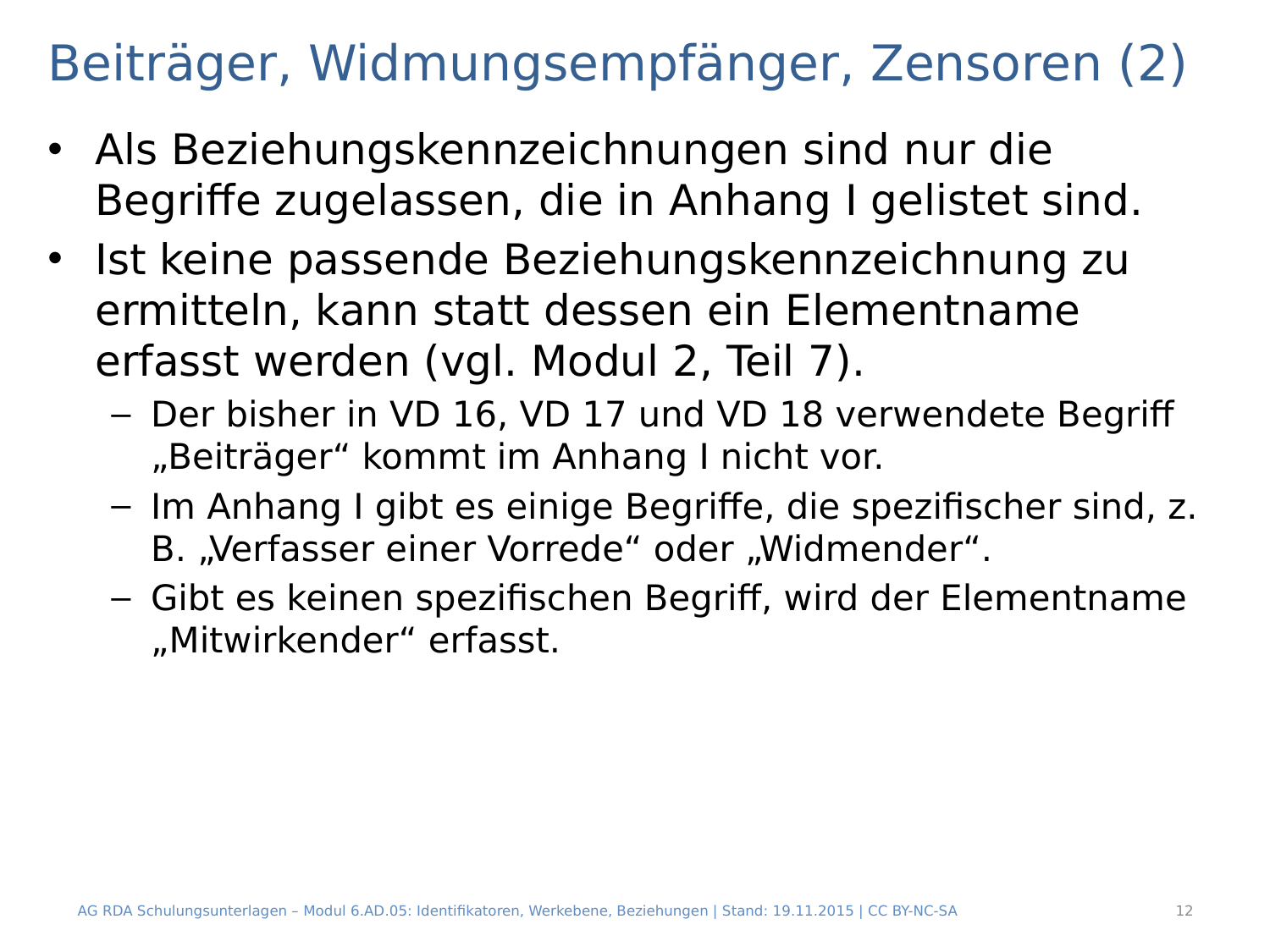

# Beiträger, Widmungsempfänger, Zensoren (2)
Als Beziehungskennzeichnungen sind nur die Begriffe zugelassen, die in Anhang I gelistet sind.
Ist keine passende Beziehungskennzeichnung zu ermitteln, kann statt dessen ein Elementname erfasst werden (vgl. Modul 2, Teil 7).
Der bisher in VD 16, VD 17 und VD 18 verwendete Begriff „Beiträger“ kommt im Anhang I nicht vor.
Im Anhang I gibt es einige Begriffe, die spezifischer sind, z. B. „Verfasser einer Vorrede“ oder „Widmender“.
Gibt es keinen spezifischen Begriff, wird der Elementname „Mitwirkender“ erfasst.
AG RDA Schulungsunterlagen – Modul 6.AD.05: Identifikatoren, Werkebene, Beziehungen | Stand: 19.11.2015 | CC BY-NC-SA
12